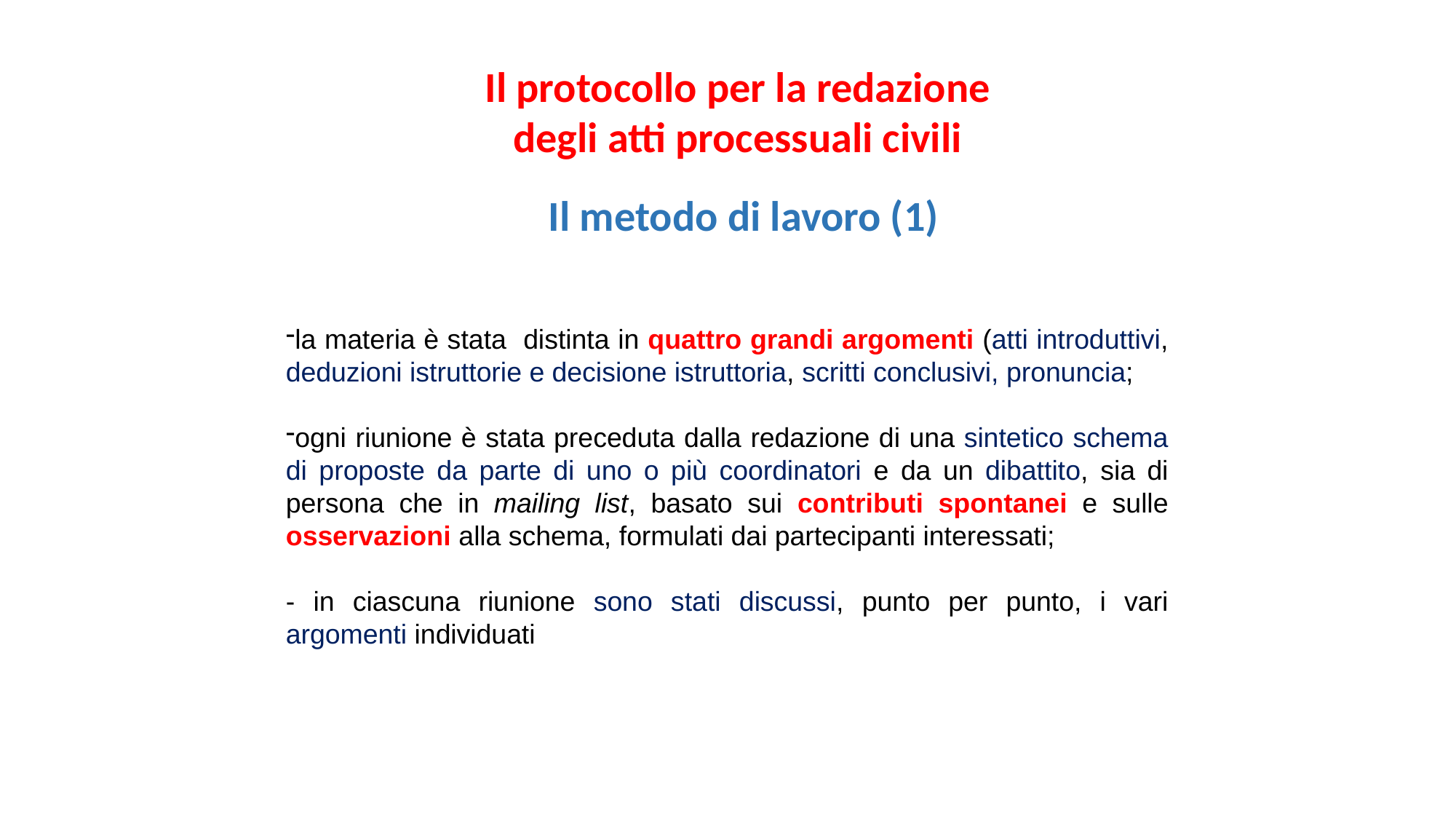

Il protocollo per la redazione
degli atti processuali civili
Il metodo di lavoro (1)
la materia è stata  distinta in quattro grandi argomenti (atti introduttivi, deduzioni istruttorie e decisione istruttoria, scritti conclusivi, pronuncia;

ogni riunione è stata preceduta dalla redazione di una sintetico schema di proposte da parte di uno o più coordinatori e da un dibattito, sia di persona che in mailing list, basato sui contributi spontanei e sulle osservazioni alla schema, formulati dai partecipanti interessati;

- in ciascuna riunione sono stati discussi, punto per punto, i vari argomenti individuati